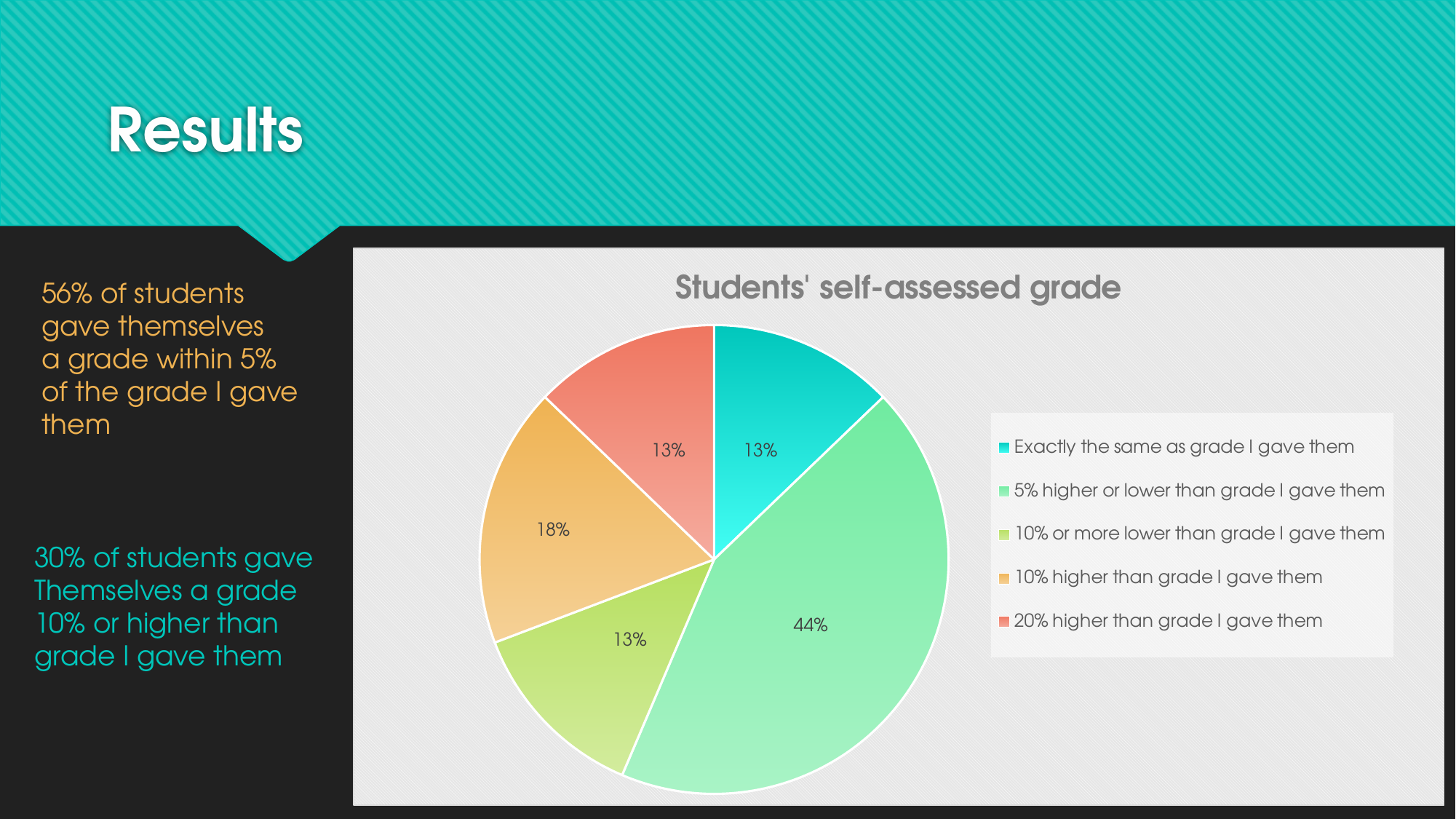

# Results

### Chart:

| Category | Students' self-assessed grade |
|---|---|
| Exactly the same as grade I gave them | 5.0 |
| 5% higher or lower than grade I gave them | 17.0 |
| 10% or more lower than grade I gave them | 5.0 |
| 10% higher than grade I gave them | 7.0 |
| 20% higher than grade I gave them | 5.0 |
56% of students
gave themselves
a grade within 5%
of the grade I gave
them
30% of students gave
Themselves a grade
10% or higher than
grade I gave them